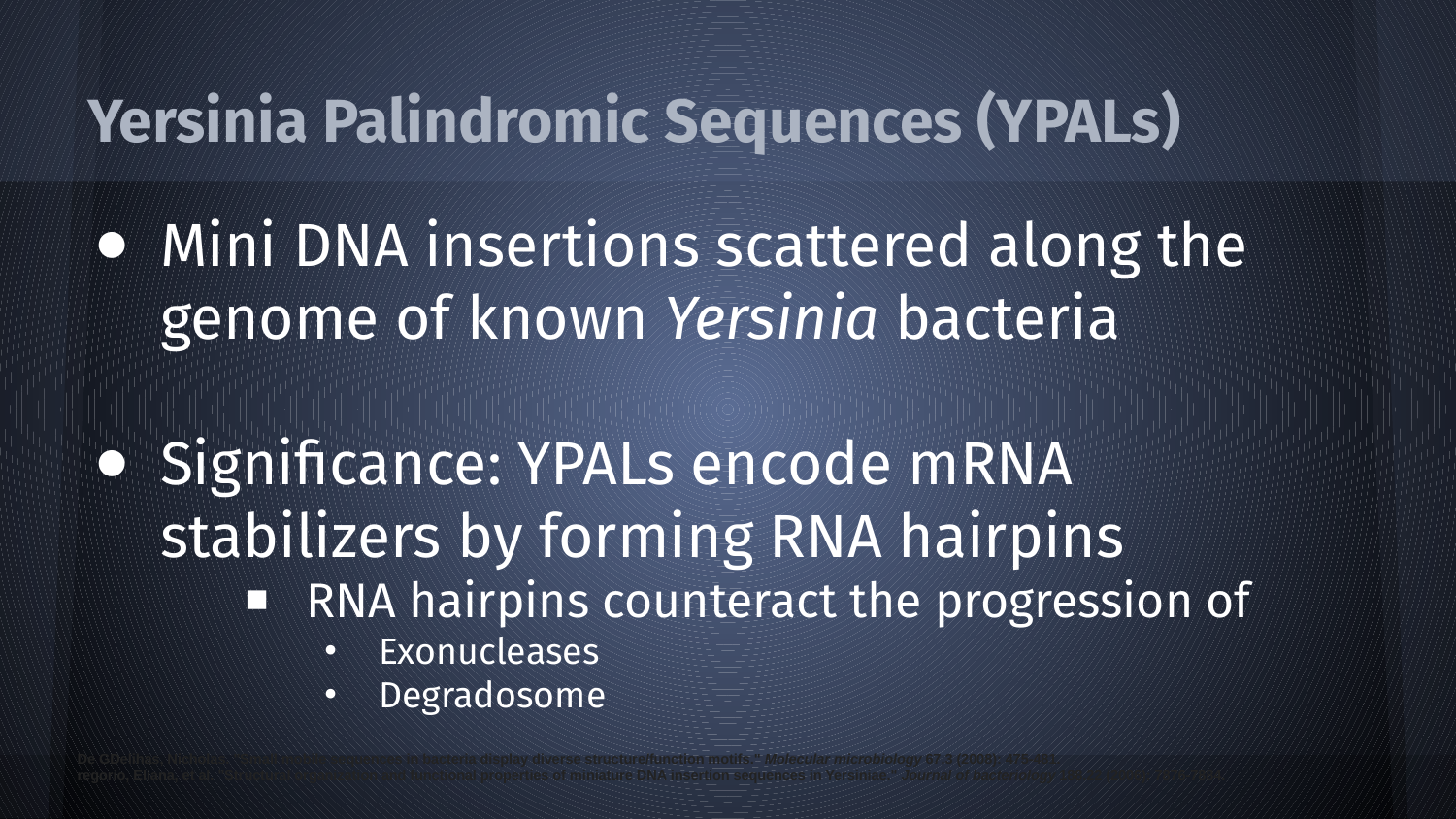

# Yersinia Palindromic Sequences (YPALs)
Mini DNA insertions scattered along the genome of known Yersinia bacteria

Significance: YPALs encode mRNA stabilizers by forming RNA hairpins
RNA hairpins counteract the progression of
Exonucleases
Degradosome
De GDelihas, Nicholas. "Small mobile sequences in bacteria display diverse structure/function motifs." Molecular microbiology 67.3 (2008): 475-481.
regorio, Eliana, et al. "Structural organization and functional properties of miniature DNA insertion sequences in Yersiniae." Journal of bacteriology 188.22 (2006): 7876-7884.